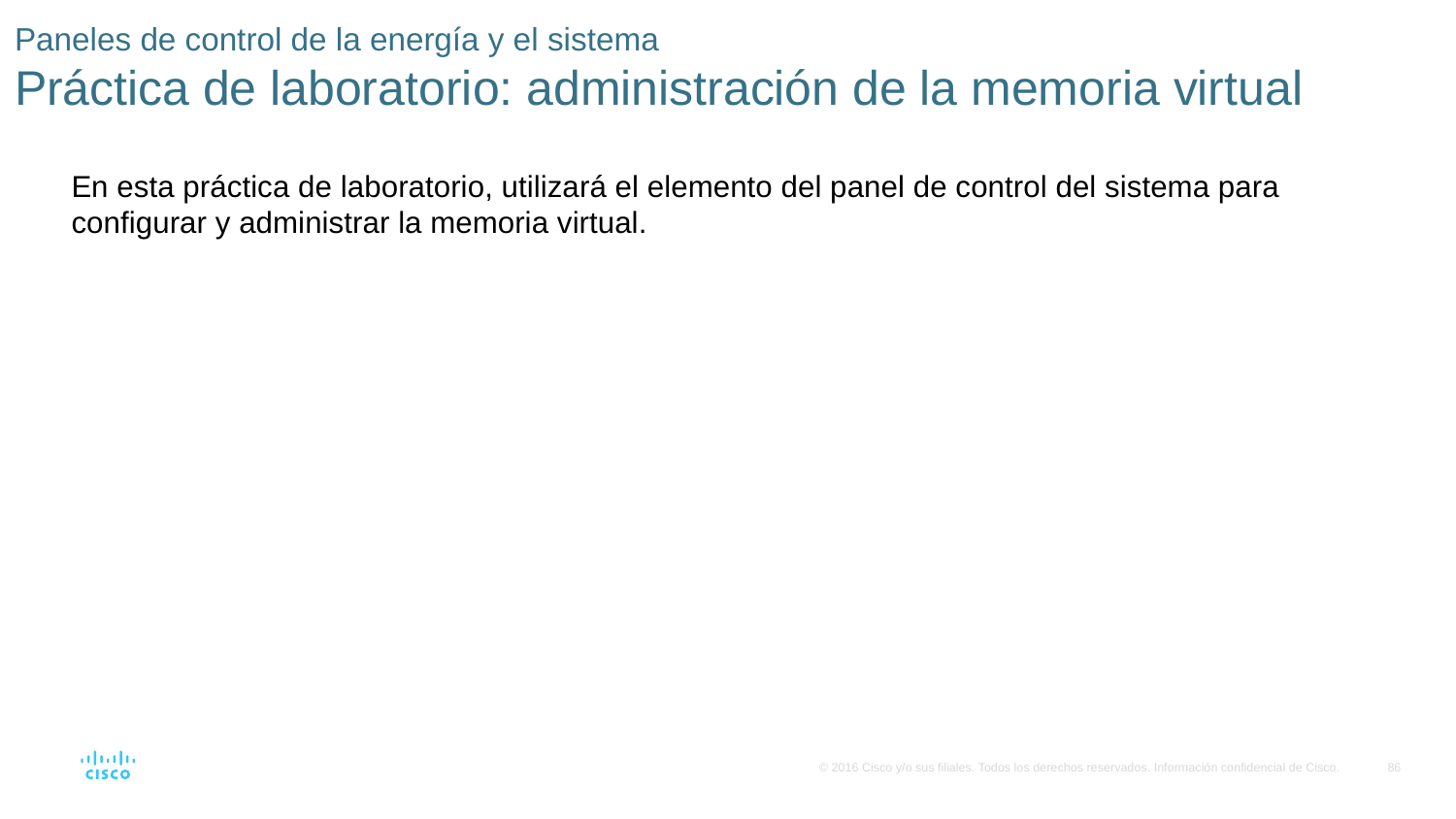

# Paneles de control de la energía y el sistema Práctica de laboratorio: administración de la memoria virtual
En esta práctica de laboratorio, utilizará el elemento del panel de control del sistema para configurar y administrar la memoria virtual.